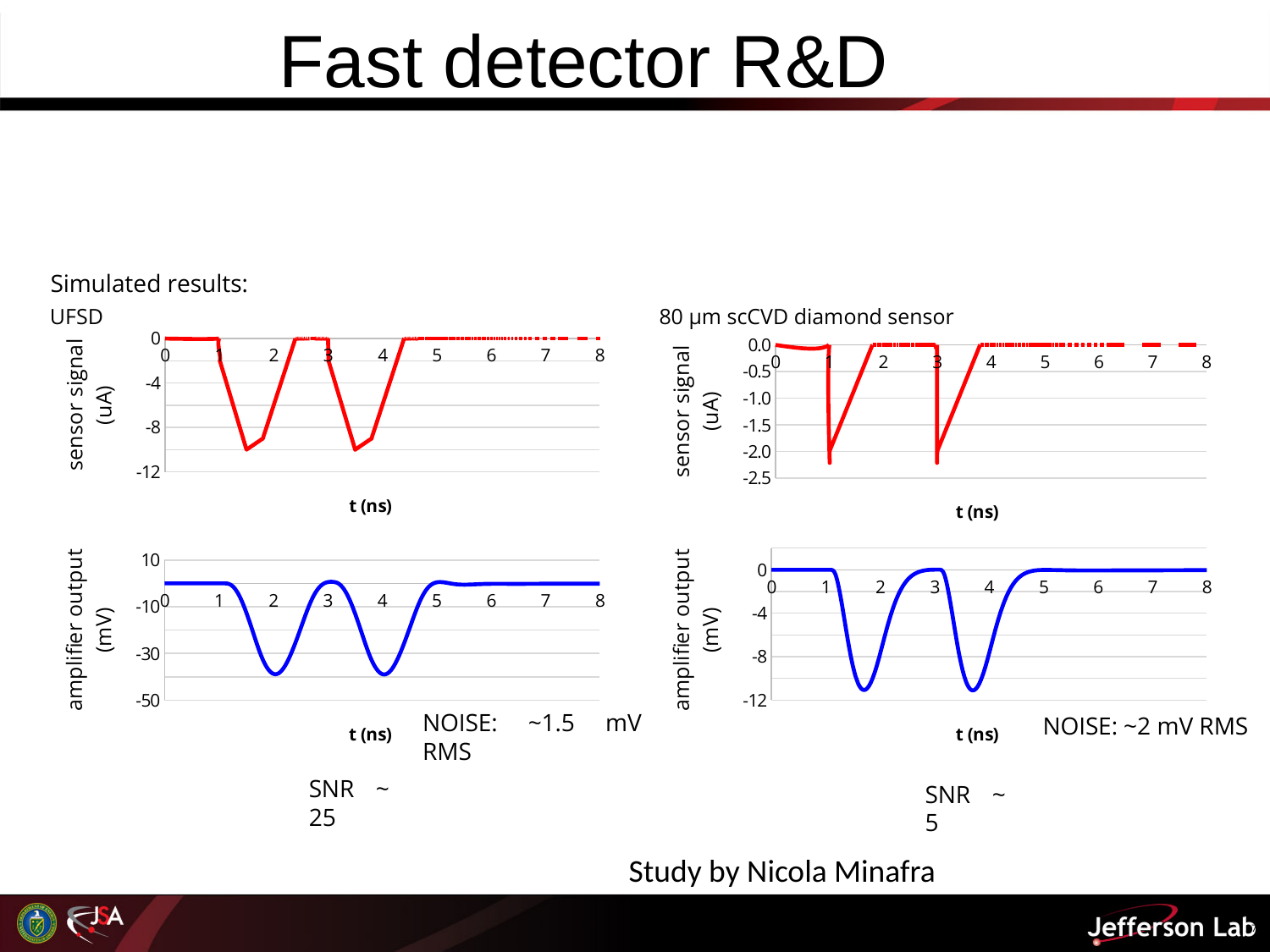

Fast detector R&D
Simulated results:
UFSD
80 μm scCVD diamond sensor

### Chart

| Category | I(I2) |
|---|---|

### Chart

| Category | I(I2) |
|---|---|

### Chart

| Category | I(I2) |
|---|---|

### Chart

| Category | I(I2) |
|---|---|
NOISE: ~1.5 mV RMS
NOISE: ~2 mV RMS
SNR ~ 25
SNR ~ 5
Study by Nicola Minafra
27